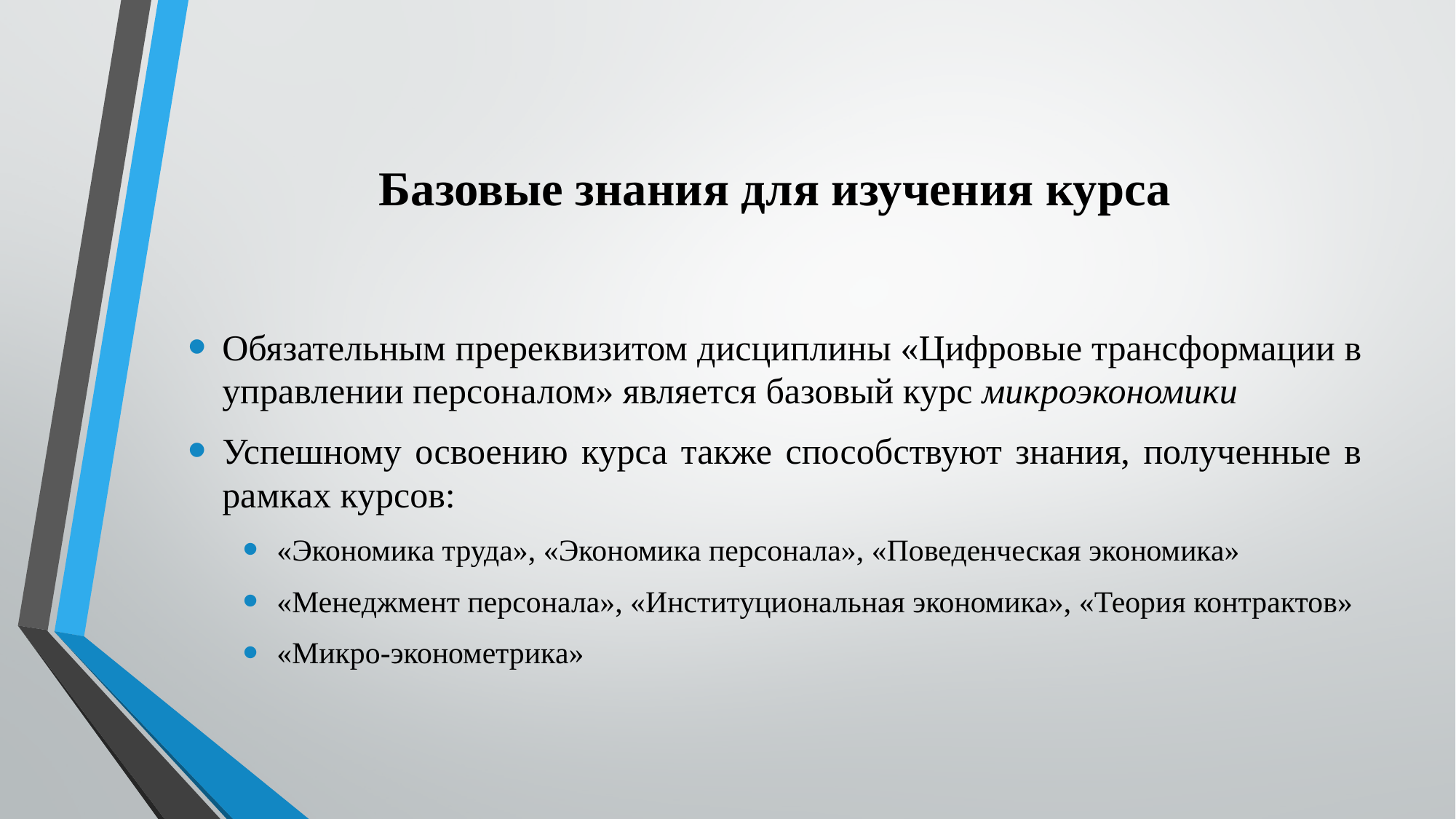

# Базовые знания для изучения курса
Обязательным пререквизитом дисциплины «Цифровые трансформации в управлении персоналом» является базовый курс микроэкономики
Успешному освоению курса также способствуют знания, полученные в рамках курсов:
«Экономика труда», «Экономика персонала», «Поведенческая экономика»
«Менеджмент персонала», «Институциональная экономика», «Теория контрактов»
«Микро-эконометрика»